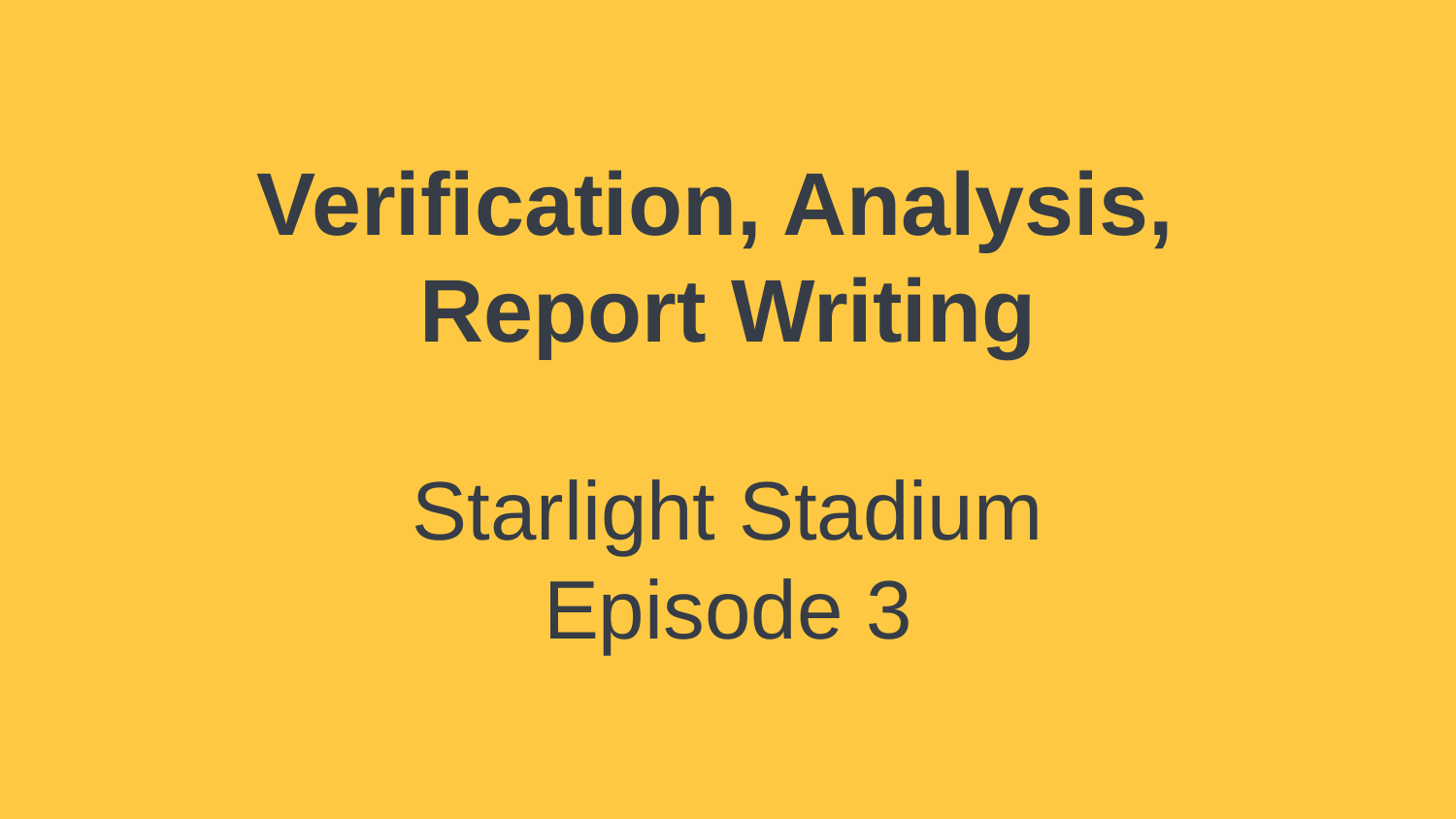

Verification, Analysis,
Report Writing

Starlight Stadium
Episode 3